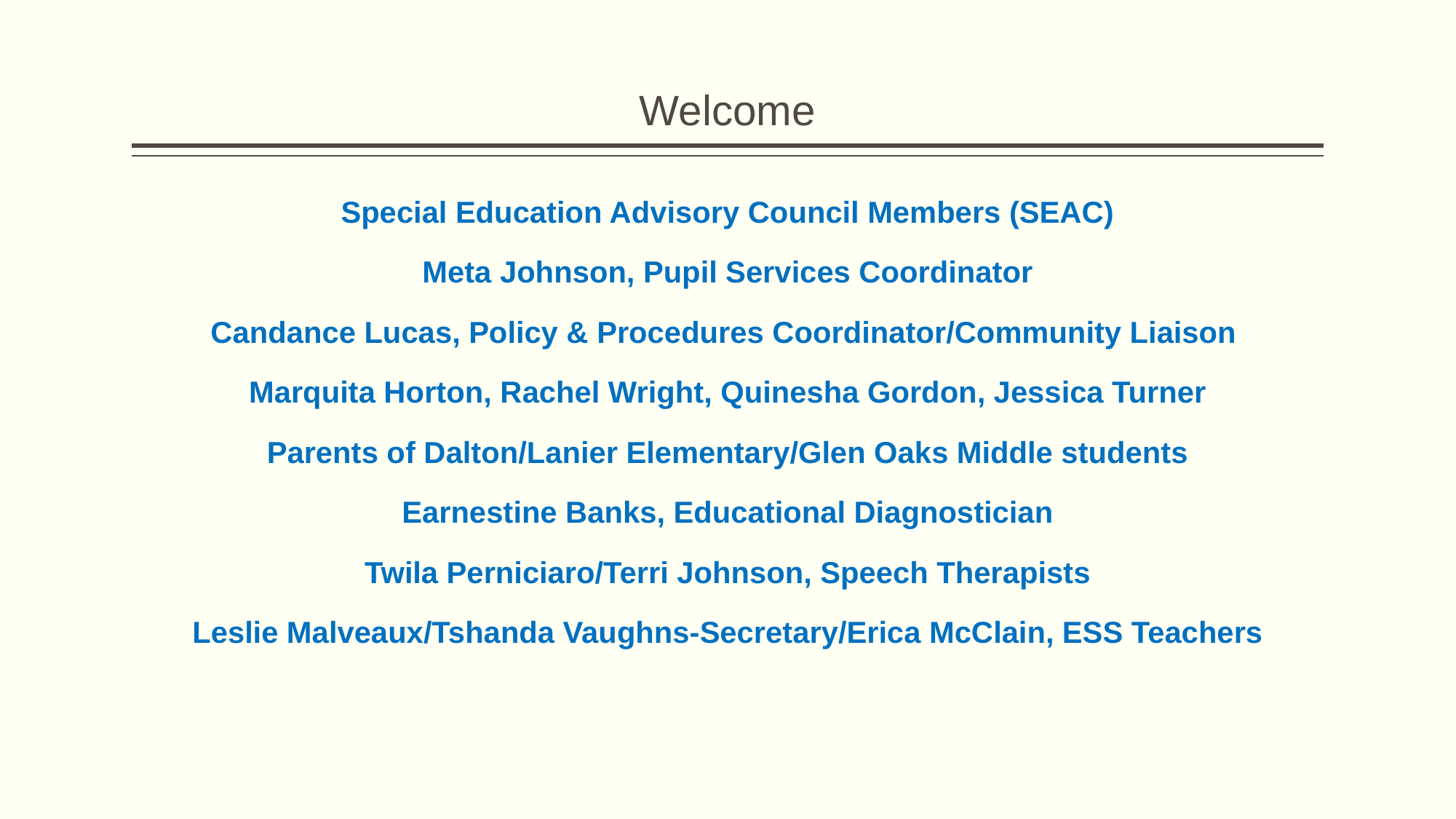

# Welcome
Special Education Advisory Council Members (SEAC)
Meta Johnson, Pupil Services Coordinator
Candance Lucas, Policy & Procedures Coordinator/Community Liaison
Marquita Horton, Rachel Wright, Quinesha Gordon, Jessica Turner
Parents of Dalton/Lanier Elementary/Glen Oaks Middle students
Earnestine Banks, Educational Diagnostician
Twila Perniciaro/Terri Johnson, Speech Therapists
Leslie Malveaux/Tshanda Vaughns-Secretary/Erica McClain, ESS Teachers